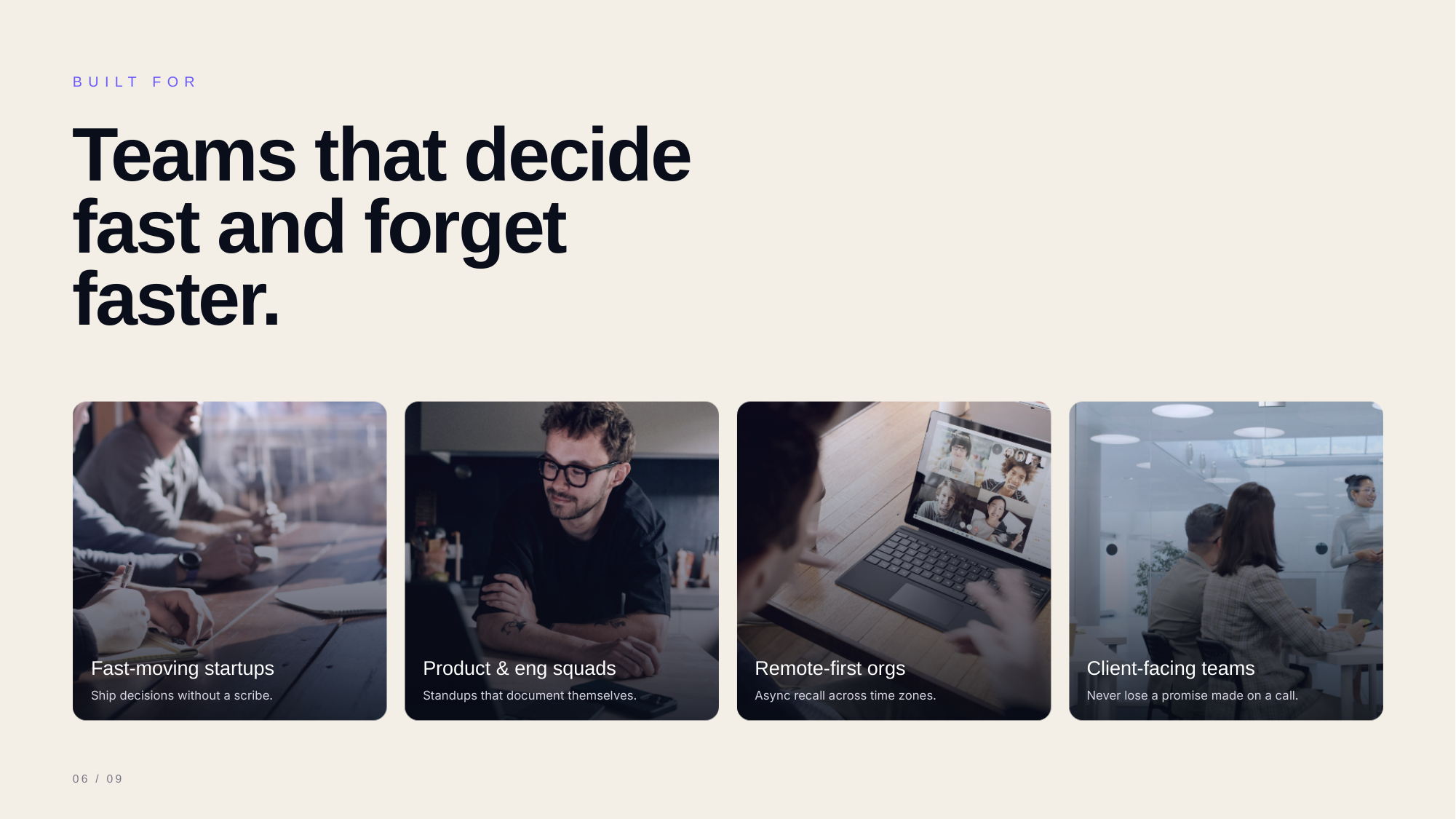

BUILT FOR
Teams that decide
fast and forget
faster.
Fast-moving startups
Product & eng squads
Remote-first orgs
Client-facing teams
Ship decisions without a scribe.
Standups that document themselves.
Async recall across time zones.
Never lose a promise made on a call.
06 / 09